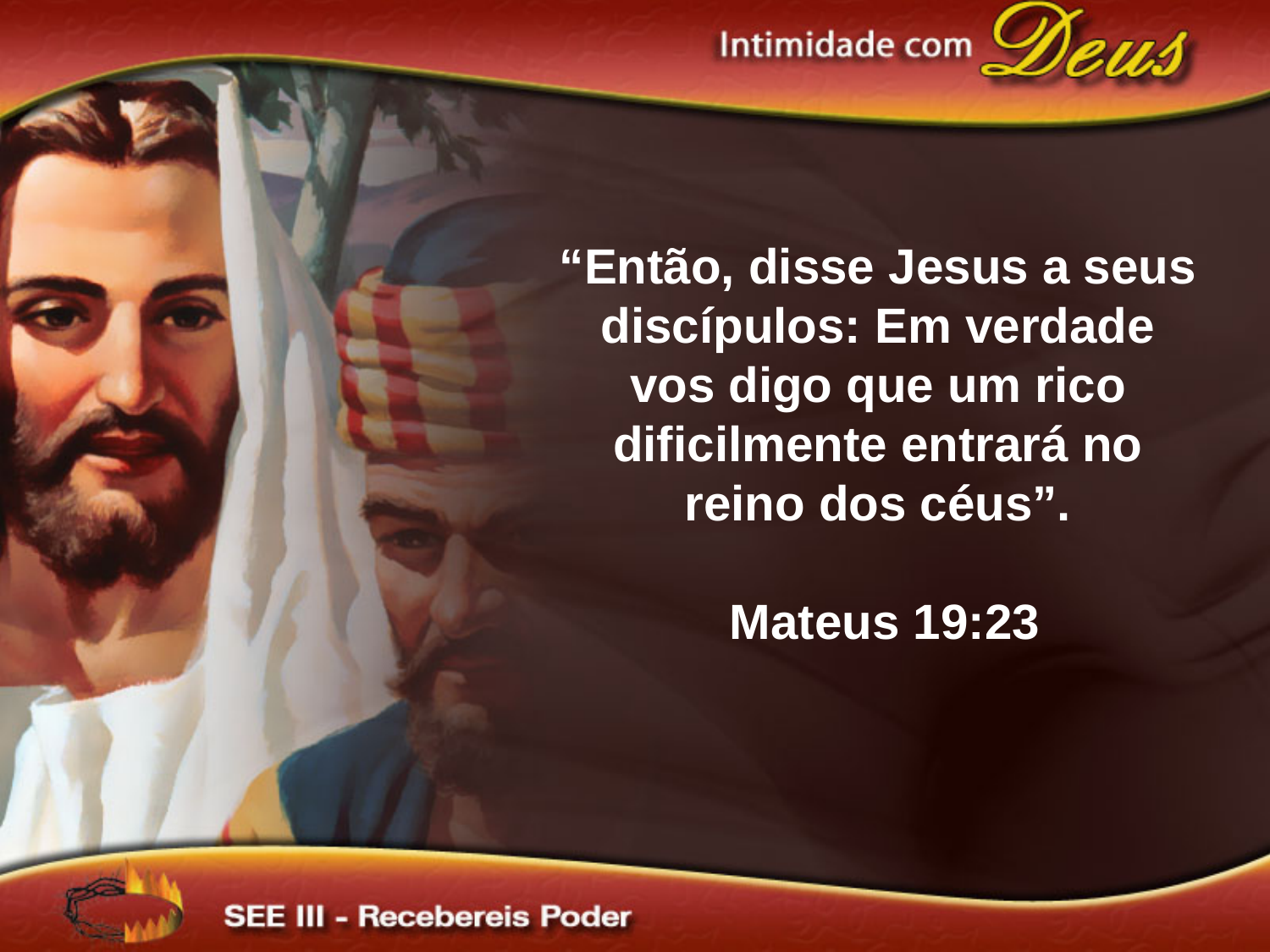

“Então, disse Jesus a seus discípulos: Em verdade vos digo que um rico dificilmente entrará no reino dos céus”.

 Mateus 19:23